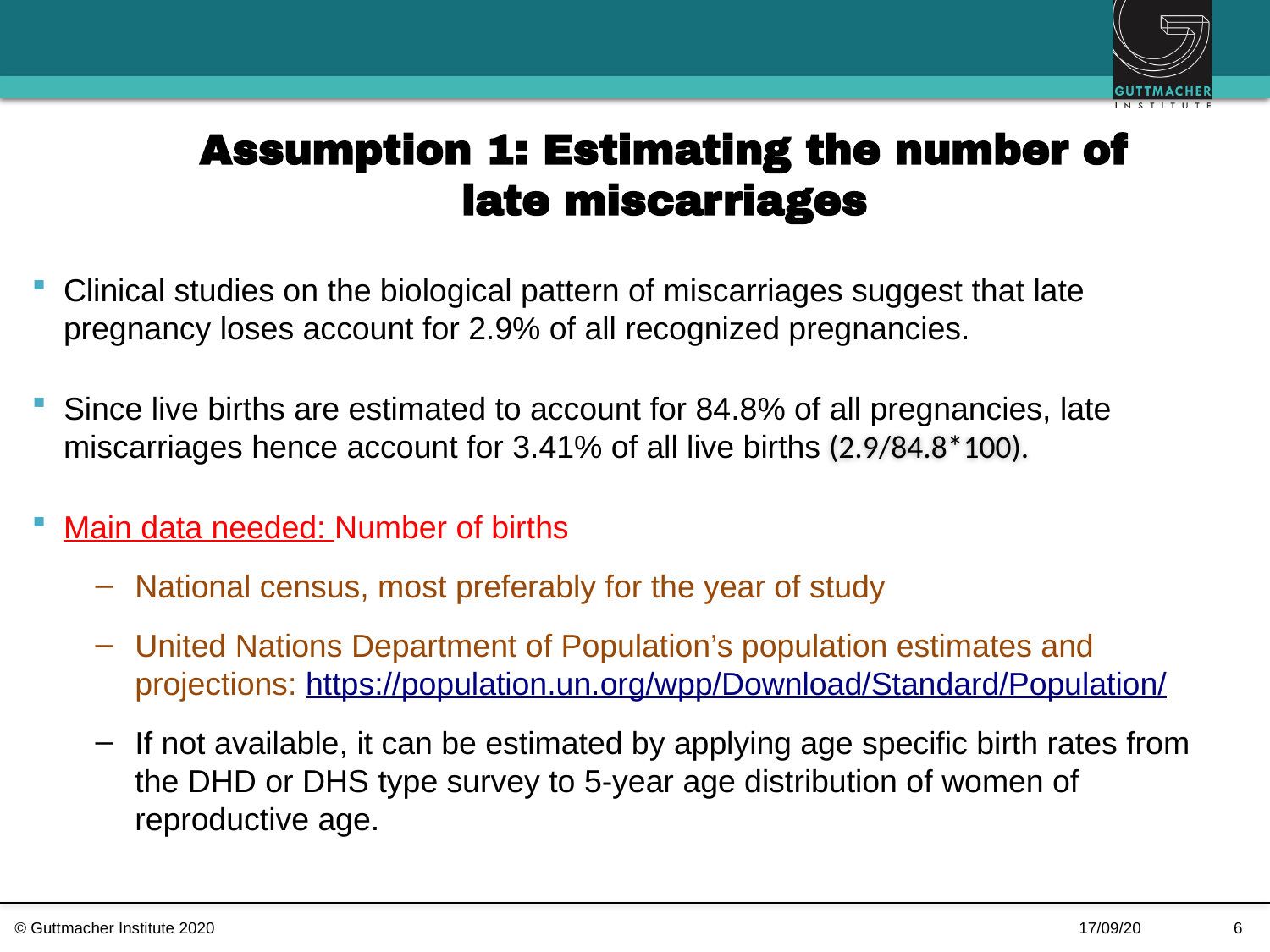

# Assumption 1: Estimating the number of late miscarriages
Clinical studies on the biological pattern of miscarriages suggest that late pregnancy loses account for 2.9% of all recognized pregnancies.
Since live births are estimated to account for 84.8% of all pregnancies, late miscarriages hence account for 3.41% of all live births
Main data needed: Number of births
National census, most preferably for the year of study
United Nations Department of Population’s population estimates and projections: https://population.un.org/wpp/Download/Standard/Population/
If not available, it can be estimated by applying age specific birth rates from the DHD or DHS type survey to 5-year age distribution of women of reproductive age.

(2.9/84.8*100).